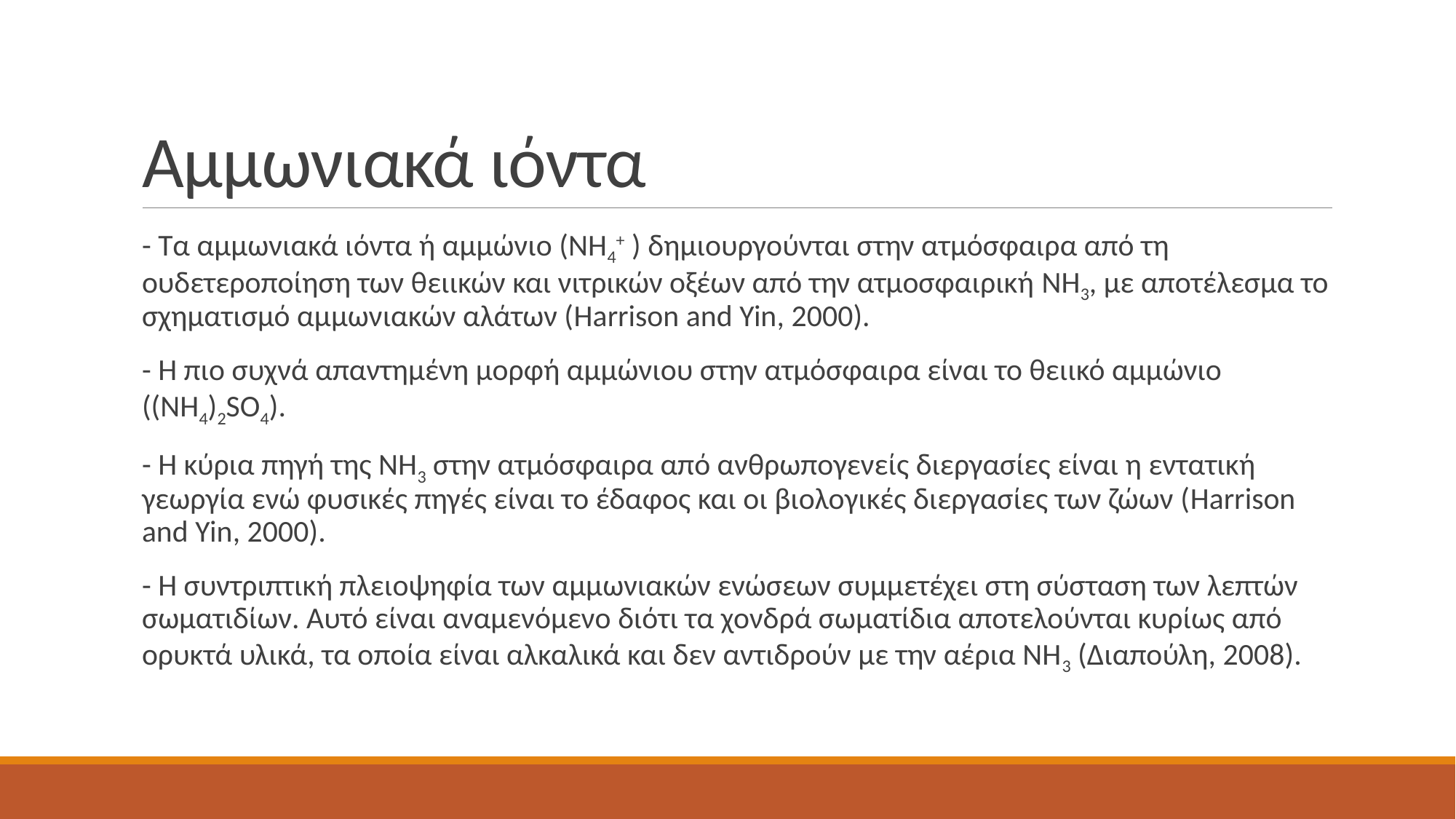

# Αμμωνιακά ιόντα
- Τα αμμωνιακά ιόντα ή αμμώνιο (ΝΗ4+ ) δημιουργούνται στην ατμόσφαιρα από τη ουδετεροποίηση των θειικών και νιτρικών οξέων από την ατμοσφαιρική NH3, με αποτέλεσμα το σχηματισμό αμμωνιακών αλάτων (Harrison and Yin, 2000).
- Η πιο συχνά απαντημένη μορφή αμμώνιου στην ατμόσφαιρα είναι το θειικό αμμώνιο ((ΝΗ4)2SO4).
- Η κύρια πηγή της ΝΗ3 στην ατμόσφαιρα από ανθρωπογενείς διεργασίες είναι η εντατική γεωργία ενώ φυσικές πηγές είναι το έδαφος και οι βιολογικές διεργασίες των ζώων (Harrison and Yin, 2000).
- Η συντριπτική πλειοψηφία των αμμωνιακών ενώσεων συμμετέχει στη σύσταση των λεπτών σωματιδίων. Αυτό είναι αναμενόμενο διότι τα χονδρά σωματίδια αποτελούνται κυρίως από ορυκτά υλικά, τα οποία είναι αλκαλικά και δεν αντιδρούν με την αέρια ΝΗ3 (Διαπούλη, 2008).